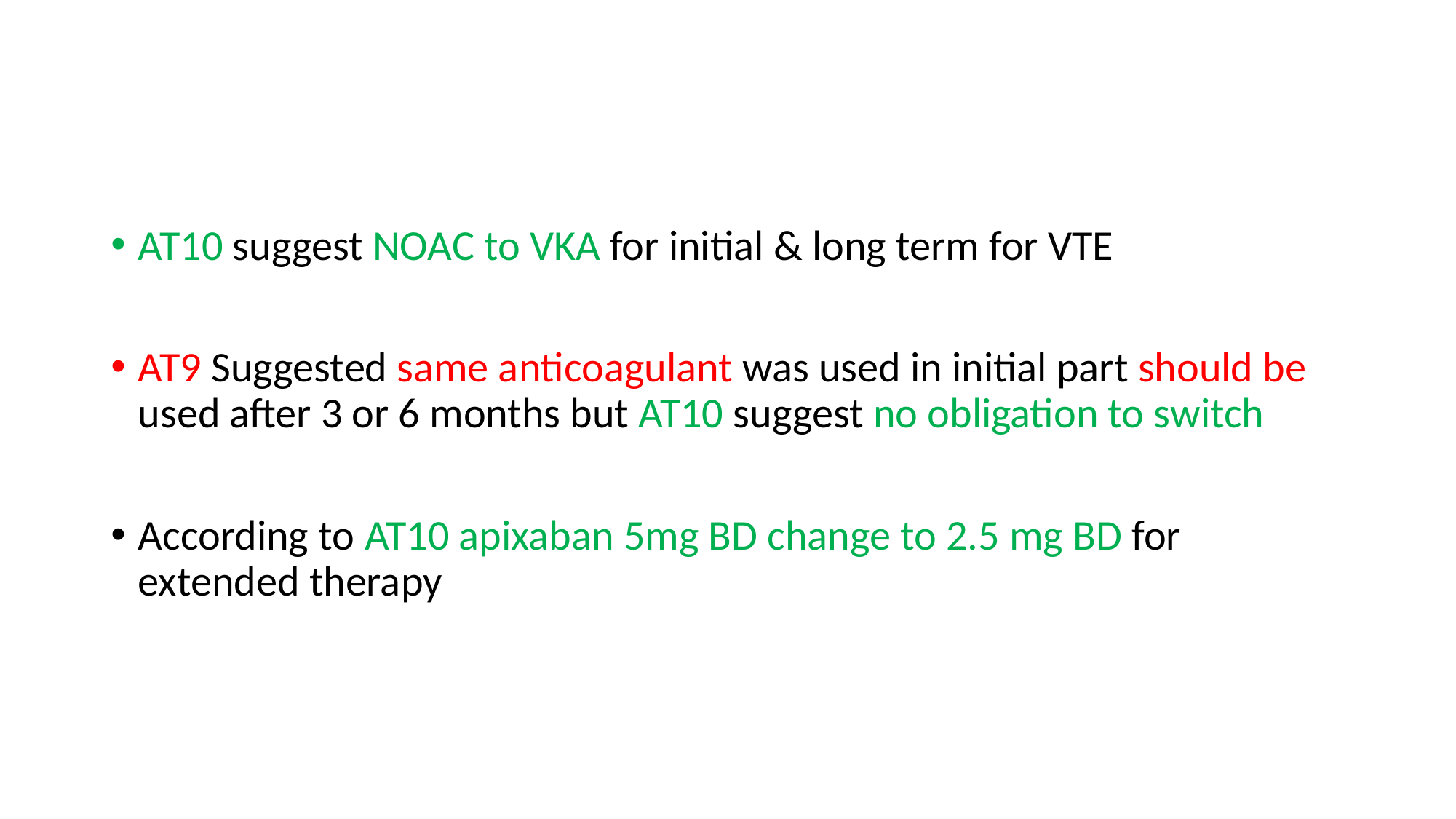

#
AT10 suggest NOAC to VKA for initial & long term for VTE

AT9 Suggested same anticoagulant was used in initial part should be used after 3 or 6 months but AT10 suggest no obligation to switch

According to AT10 apixaban 5mg BD change to 2.5 mg BD for extended therapy